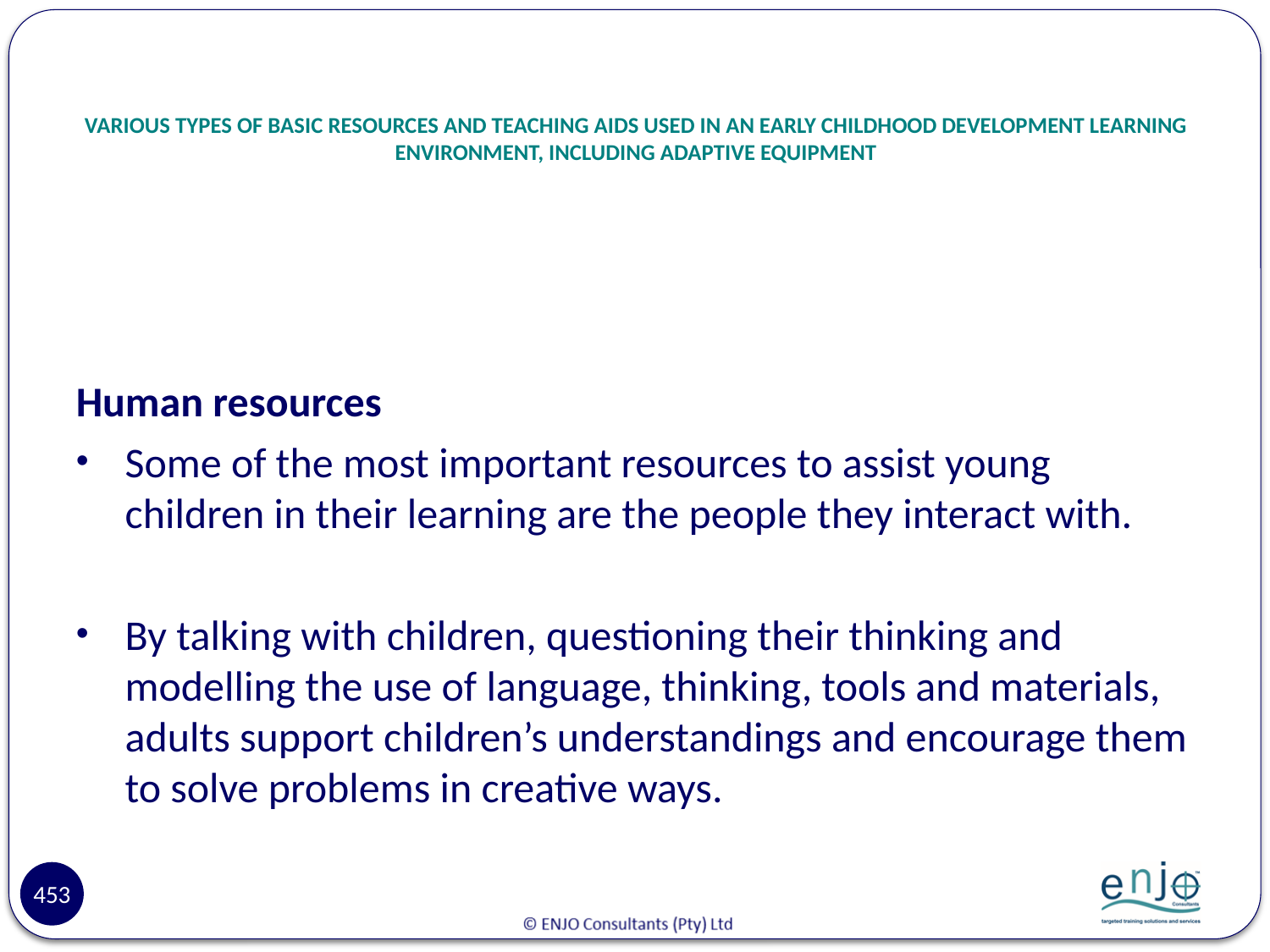

# VARIOUS TYPES OF BASIC RESOURCES AND TEACHING AIDS USED IN AN EARLY CHILDHOOD DEVELOPMENT LEARNING ENVIRONMENT, INCLUDING ADAPTIVE EQUIPMENT
Human resources
Some of the most important resources to assist young children in their learning are the people they interact with.

By talking with children, questioning their thinking and modelling the use of language, thinking, tools and materials, adults support children’s understandings and encourage them to solve problems in creative ways.

453